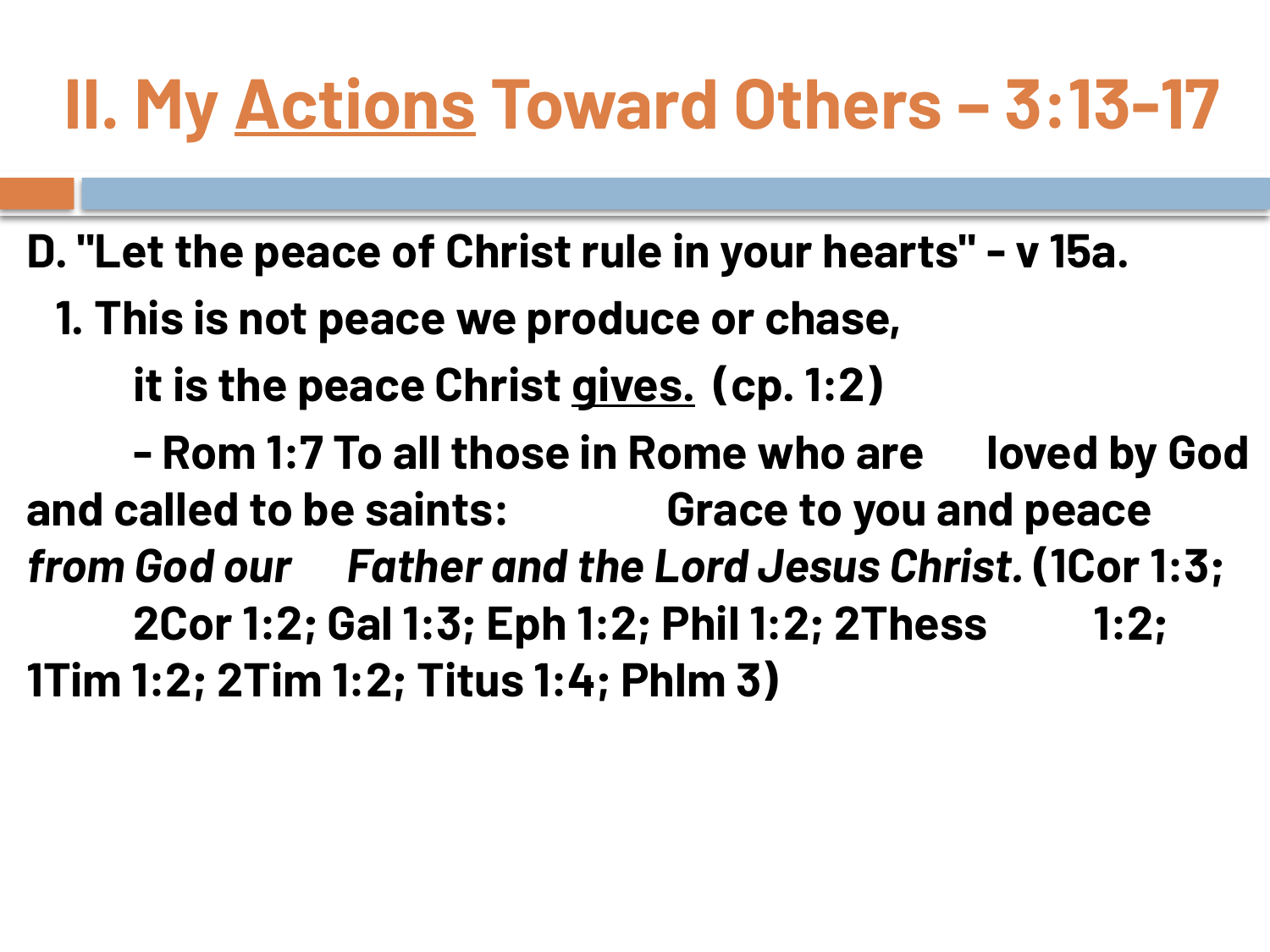

# II. My Actions Toward Others – 3:13-17
D. "Let the peace of Christ rule in your hearts" 								- v 15a.
   1. This is not peace we produce or chase,
	it is the peace Christ gives.  (cp. 1:2)
	- Rom 1:7 To all those in Rome who are 		loved by God and called to be saints: 		Grace to you and peace from God our 	Father and the Lord Jesus Christ. (1Cor 1:3; 	2Cor 1:2; Gal 1:3; Eph 1:2; Phil 1:2; 2Thess 	1:2; 1Tim 1:2; 2Tim 1:2; Titus 1:4; Phlm 3)